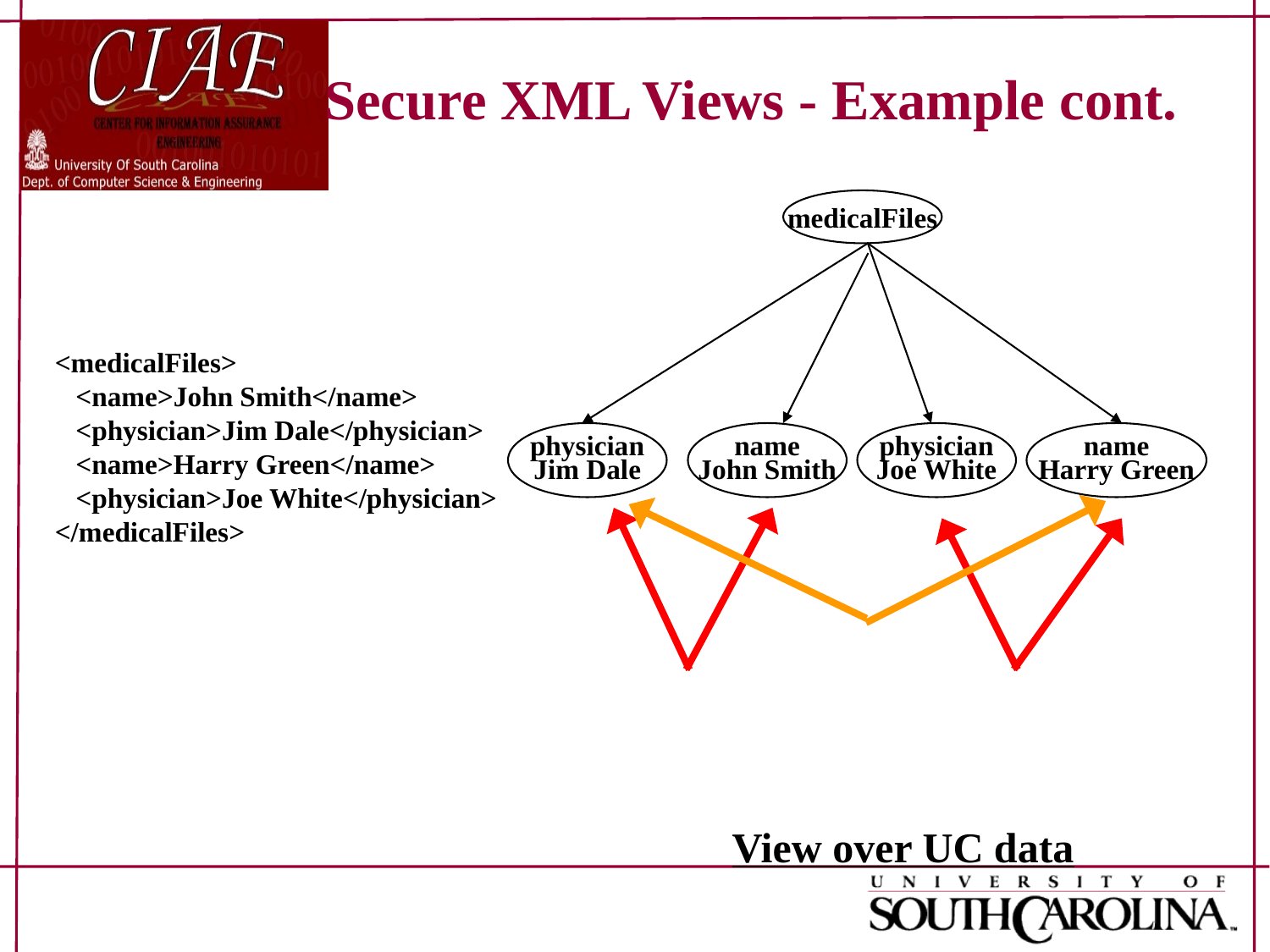

# Secure XML Views - Example cont.
medicalFiles

<medicalFiles>
   <name>John Smith</name>
   <physician>Jim Dale</physician>
   <name>Harry Green</name>
   <physician>Joe White</physician>
</medicalFiles>
physician
Jim Dale
name
John Smith
physician
Joe White
name
Harry Green

View over UC data
12